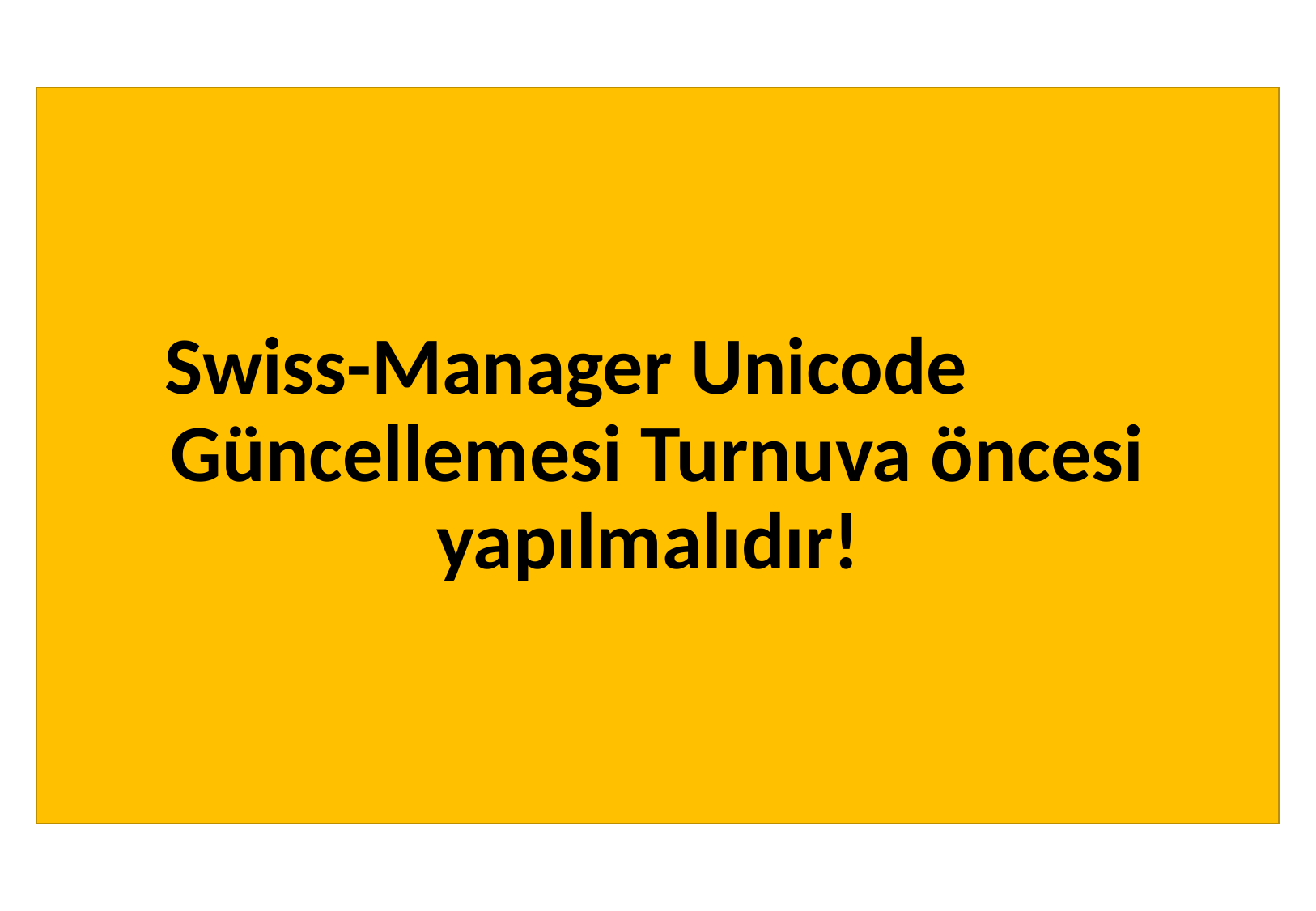

# Swiss-Manager Unicode           Güncellemesi Turnuva öncesi yapılmalıdır!